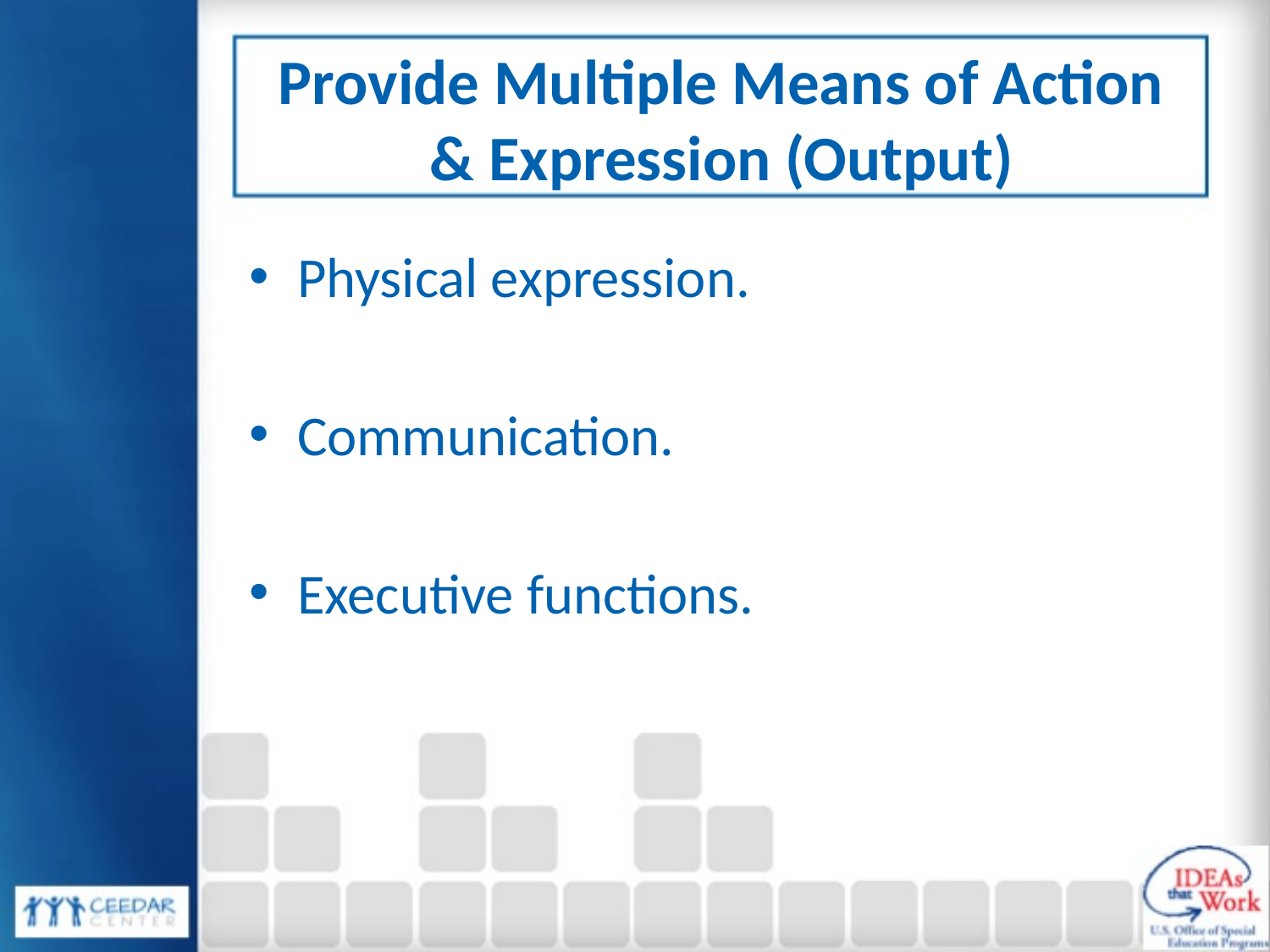

# Provide Multiple Means of Action & Expression (Output)
Physical expression.

Communication.

Executive functions.